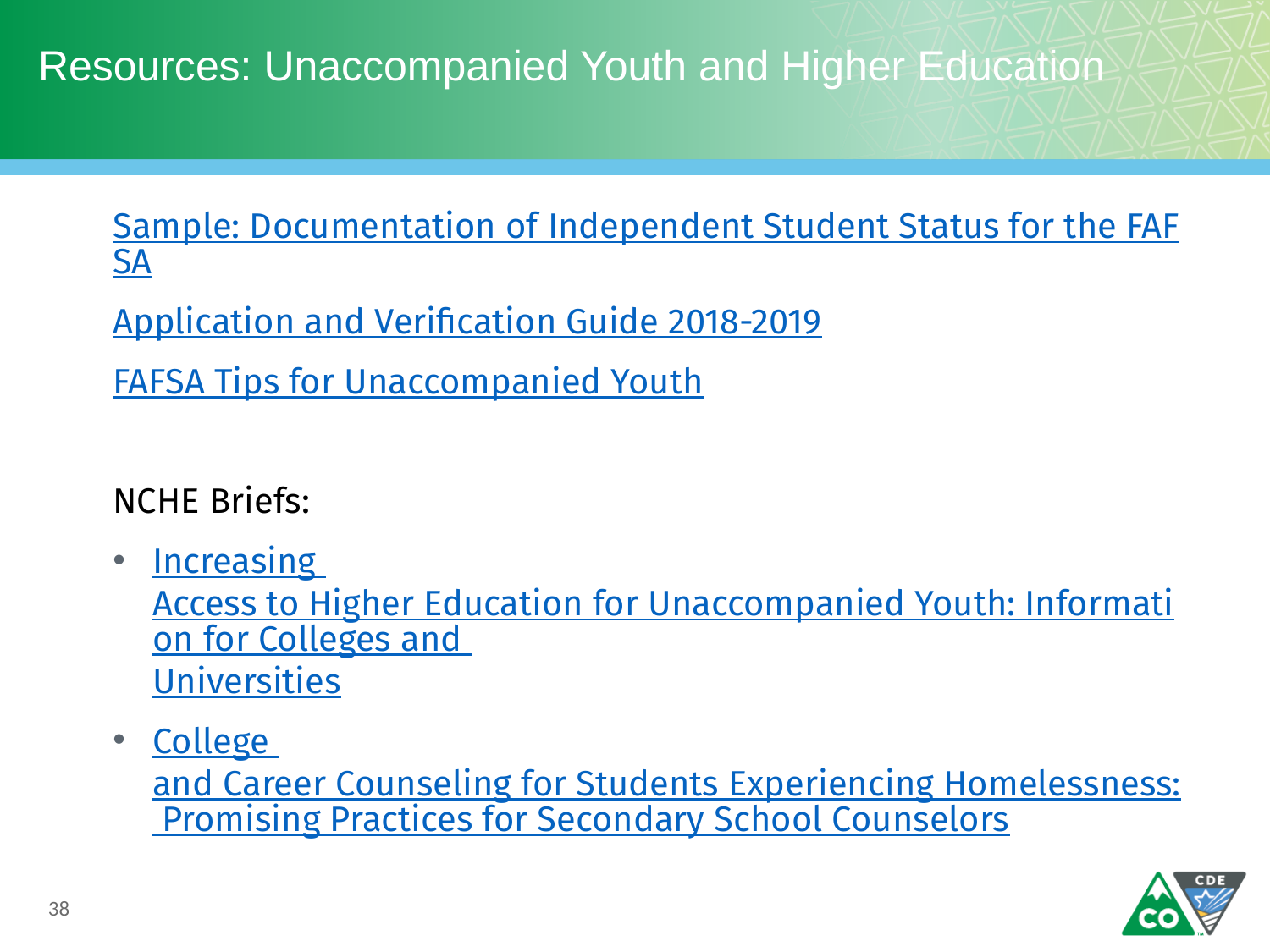

# Resources: Unaccompanied Youth and Higher Education
Sample: Documentation of Independent Student Status for the FAFSA
Application and Verification Guide 2018-2019
FAFSA Tips for Unaccompanied Youth

NCHE Briefs:
Increasing Access to Higher Education for Unaccompanied Youth: Information for Colleges and Universities
College and Career Counseling for Students Experiencing Homelessness: Promising Practices for Secondary School Counselors

38